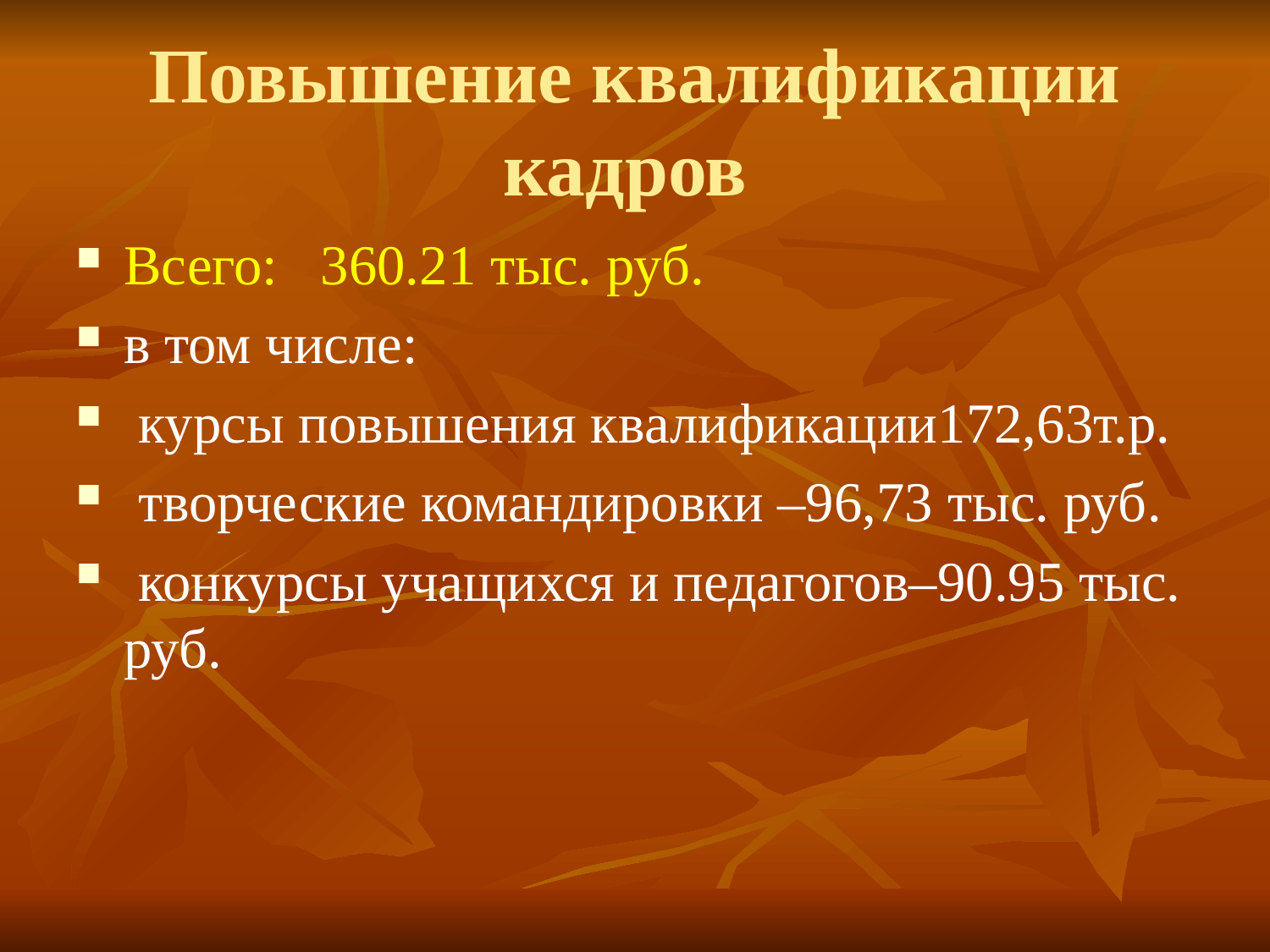

# Повышение квалификации кадров
Всего:   360.21 тыс. руб.
в том числе:
 курсы повышения квалификации172,63т.р.
 творческие командировки –96,73 тыс. руб.
 конкурсы учащихся и педагогов–90.95 тыс. руб.